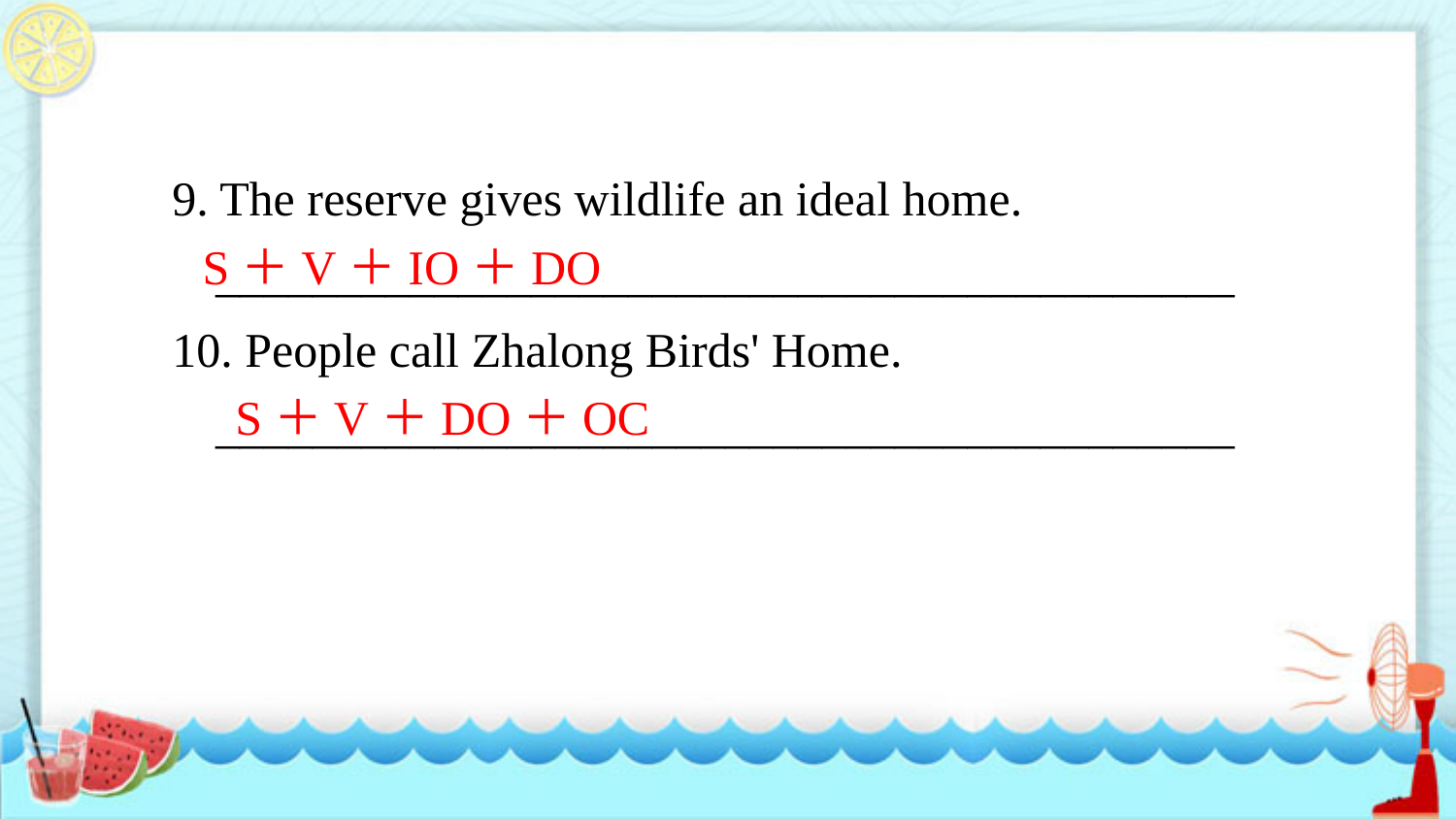

9. The reserve gives wildlife an ideal home.
__________________________________________
10. People call Zhalong Birds' Home.
__________________________________________
S＋V＋IO＋DO
S＋V＋DO＋OC